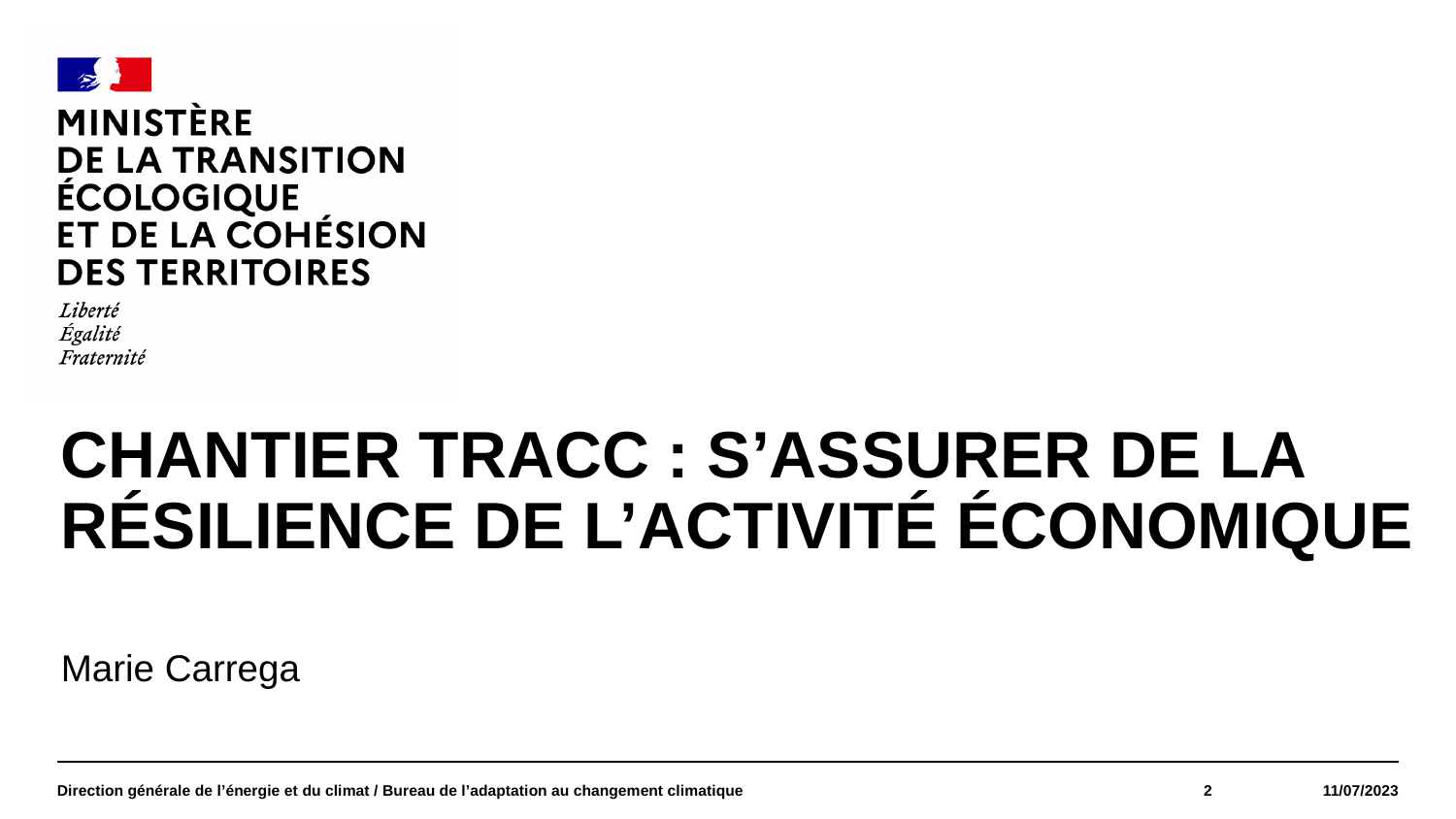

#
Chantier TRACC : s’assurer de la résilience de l’activité économique

Marie Carrega
Direction générale de l’énergie et du climat / Bureau de l’adaptation au changement climatique
2
11/07/2023